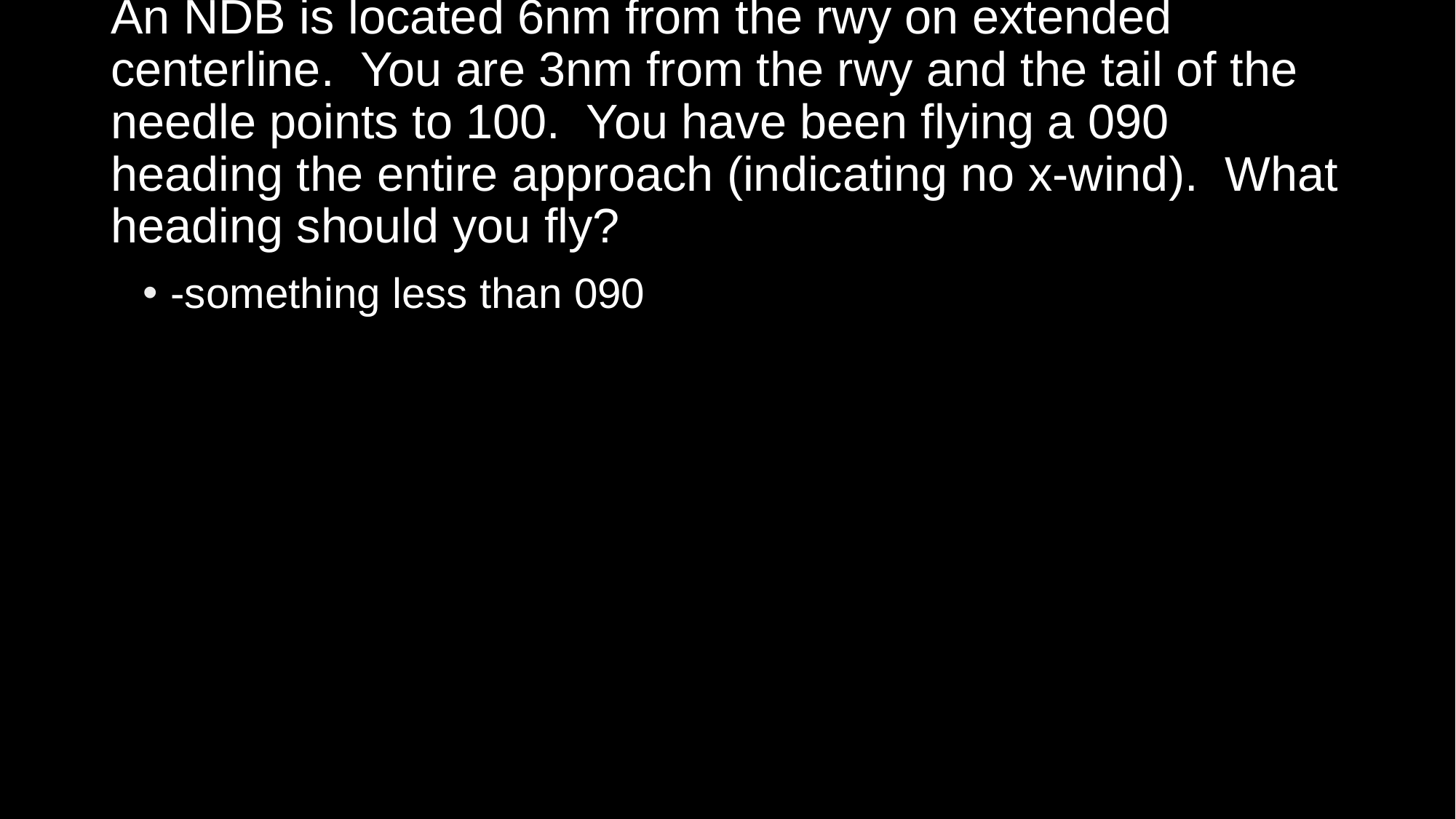

# An NDB is located 6nm from the rwy on extended centerline.  You are 3nm from the rwy and the tail of the needle points to 100.  You have been flying a 090 heading the entire approach (indicating no x-wind).  What heading should you fly?
-something less than 090